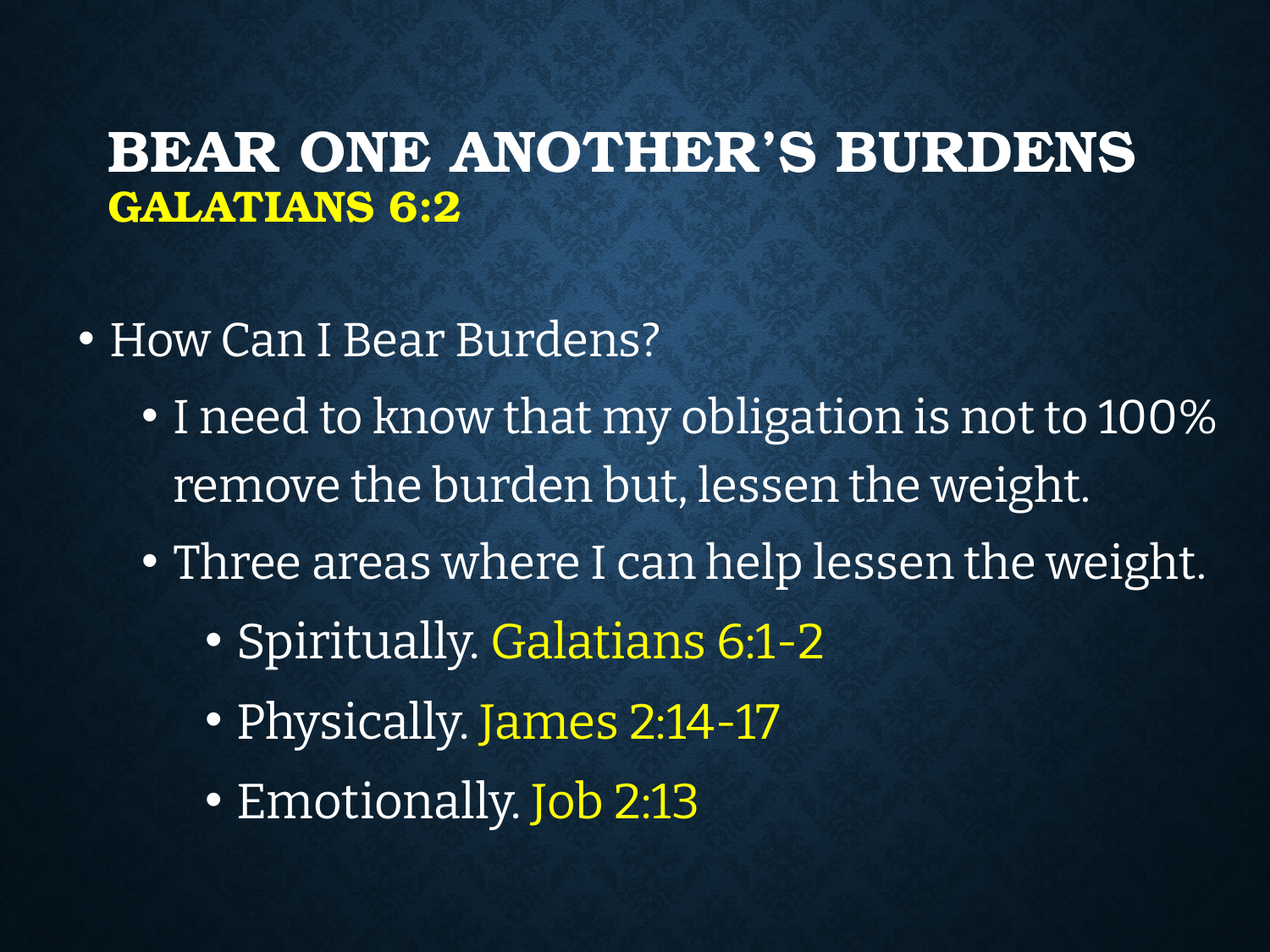

# Bear one another’s burdens Galatians 6:2
How Can I Bear Burdens?
I need to know that my obligation is not to 100% remove the burden but, lessen the weight.
Three areas where I can help lessen the weight.
Spiritually. Galatians 6:1-2
Physically. James 2:14-17
Emotionally. Job 2:13